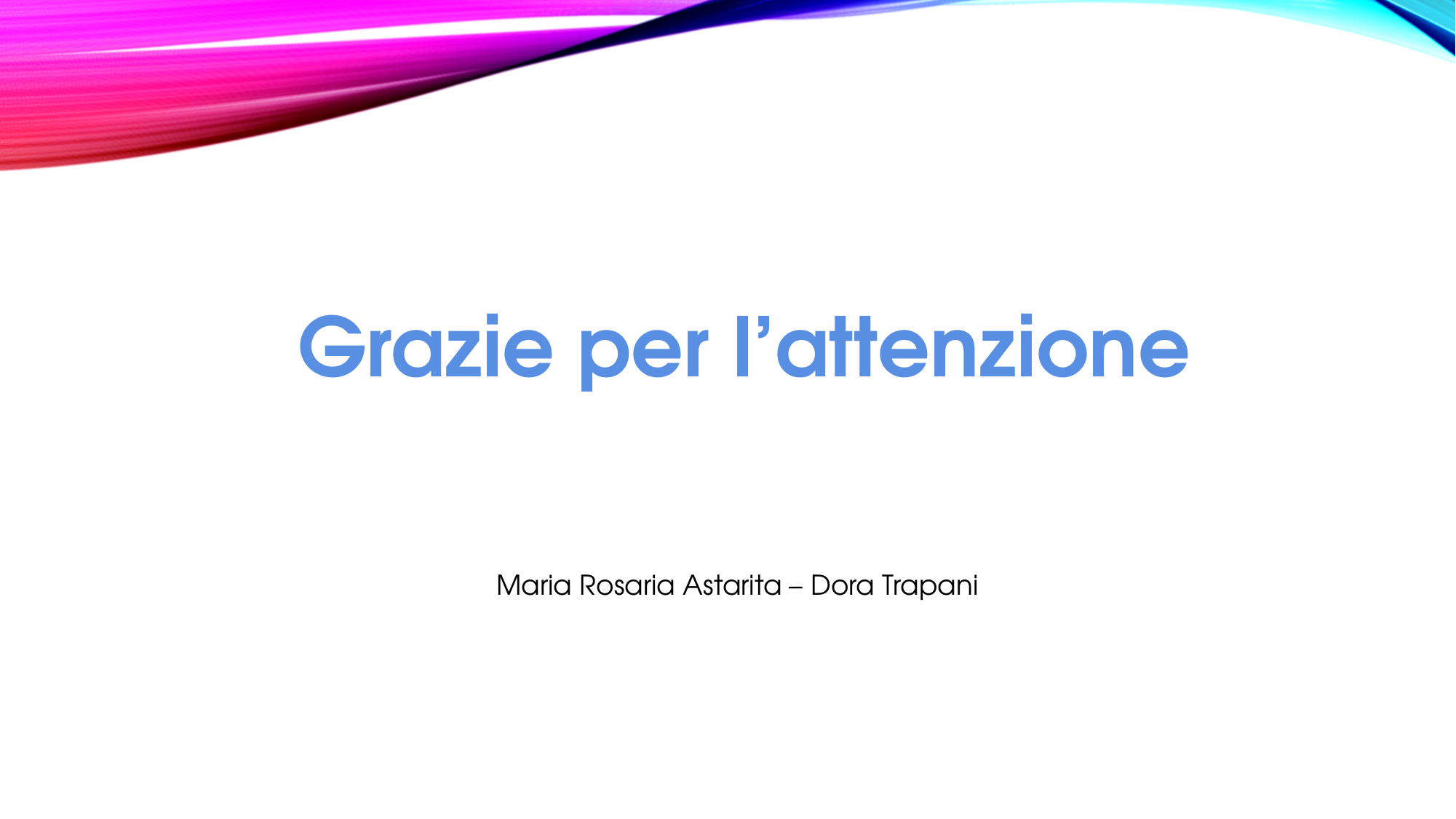

Grazie per l’attenzione
Maria Rosaria Astarita – Dora Trapani